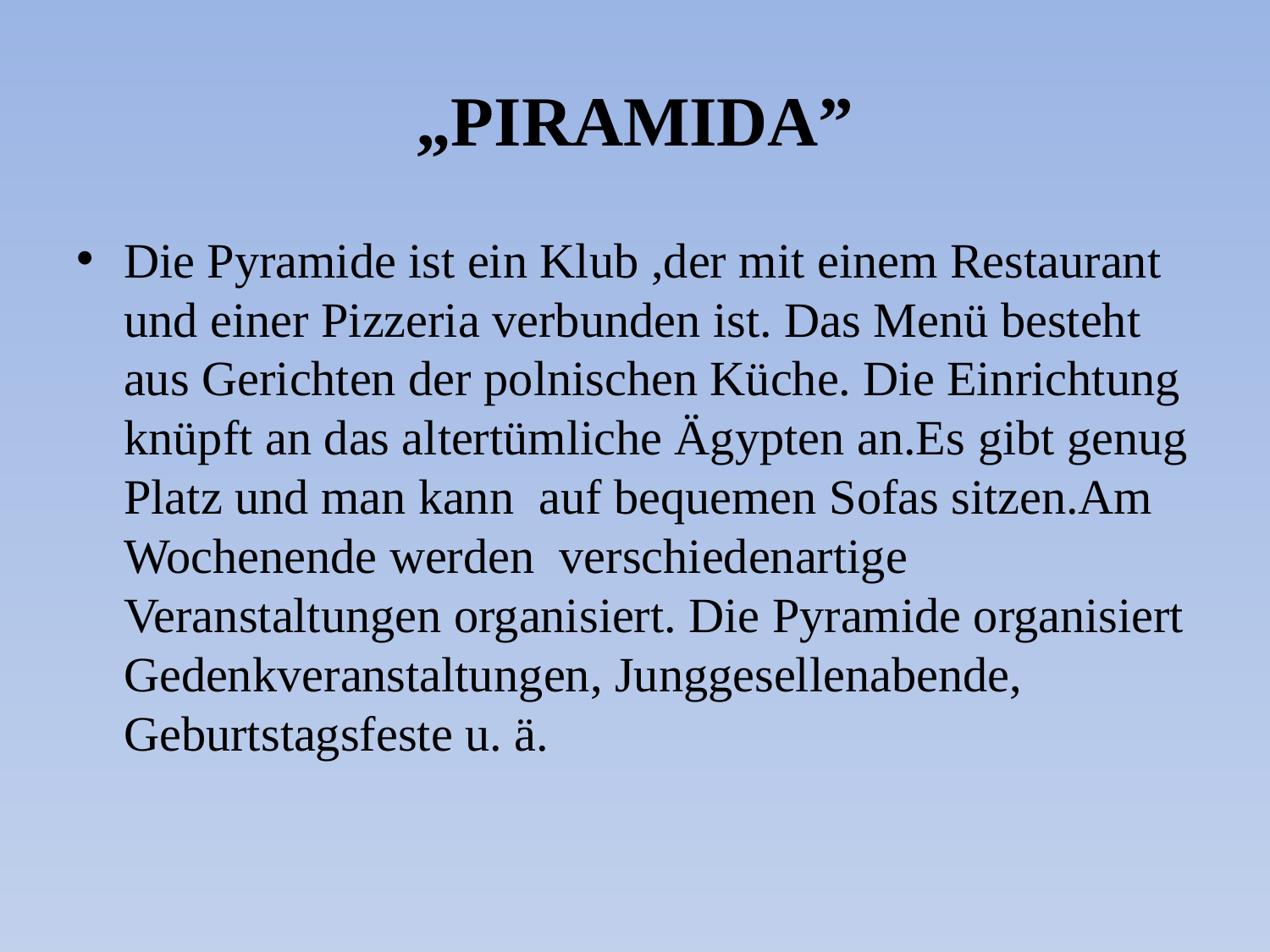

# „PIRAMIDA”
Die Pyramide ist ein Klub ,der mit einem Restaurant und einer Pizzeria verbunden ist. Das Menü besteht aus Gerichten der polnischen Küche. Die Einrichtung knüpft an das altertümliche Ägypten an.Es gibt genug Platz und man kann  auf bequemen Sofas sitzen.Am Wochenende werden  verschiedenartige Veranstaltungen organisiert. Die Pyramide organisiert Gedenkveranstaltungen, Junggesellenabende, Geburtstagsfeste u. ä.